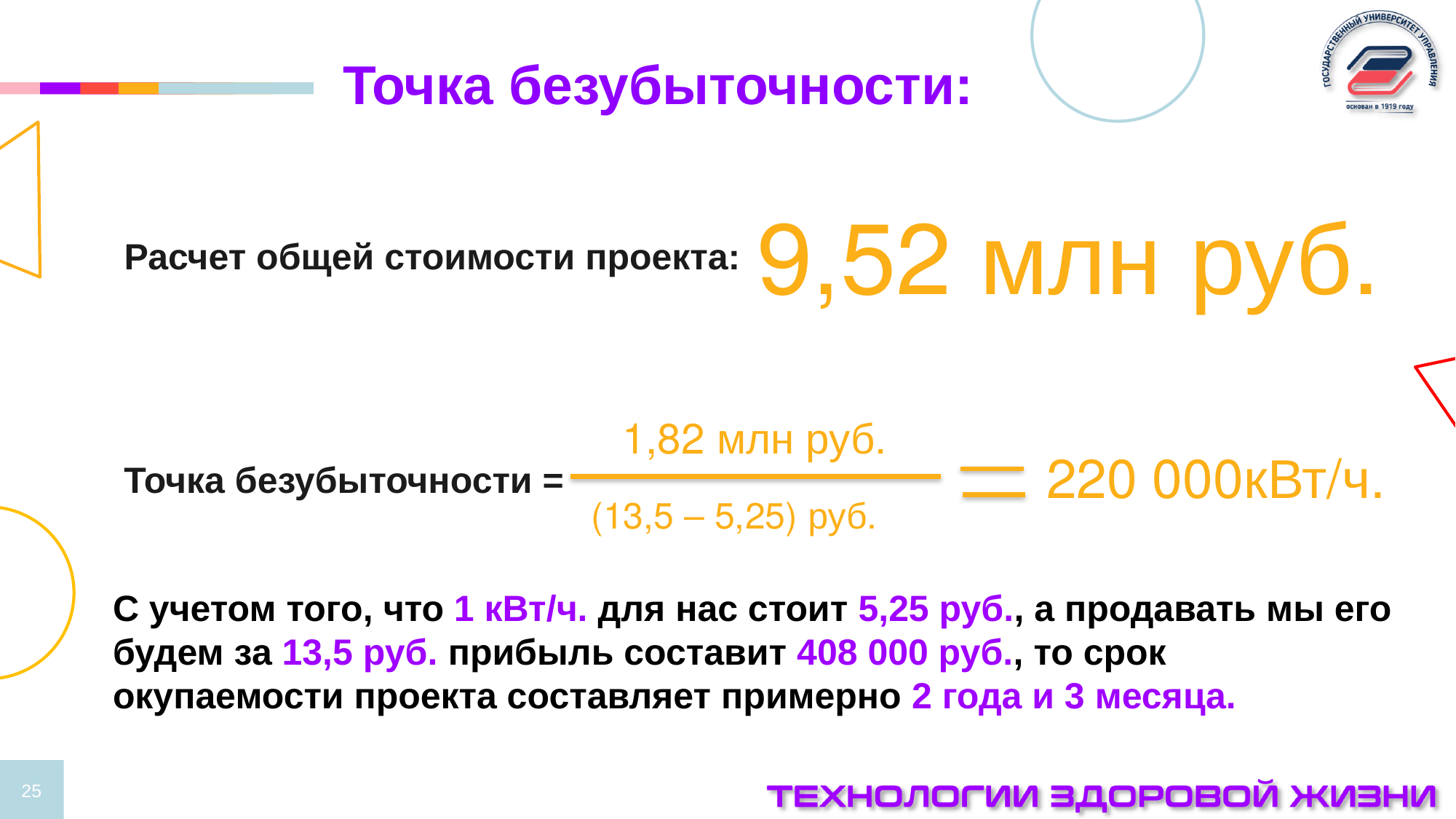

Точка безубыточности:

9,52 млн руб.
Расчет общей стоимости проекта:

1,82 млн руб.
220 000кВт/ч.
Точка безубыточности =
(13,5 – 5,25) руб.

С учетом того, что 1 кВт/ч. для нас стоит 5,25 руб., а продавать мы его будем за 13,5 руб. прибыль составит 408 000 руб., то cрок окупаемости проекта составляет примерно 2 года и 3 месяца.

25